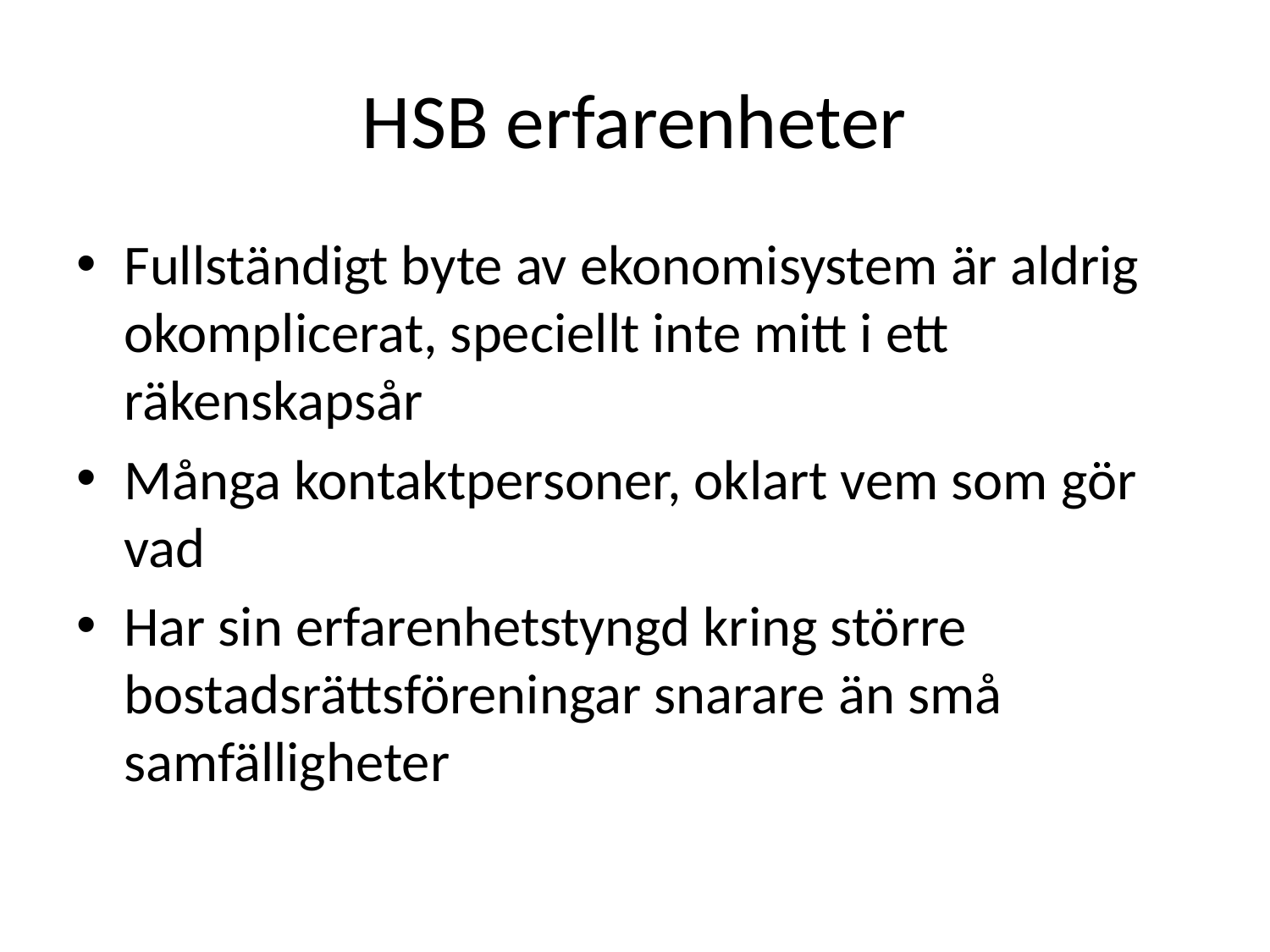

# HSB erfarenheter
Fullständigt byte av ekonomisystem är aldrig okomplicerat, speciellt inte mitt i ett räkenskapsår
Många kontaktpersoner, oklart vem som gör vad
Har sin erfarenhetstyngd kring större bostadsrättsföreningar snarare än små samfälligheter